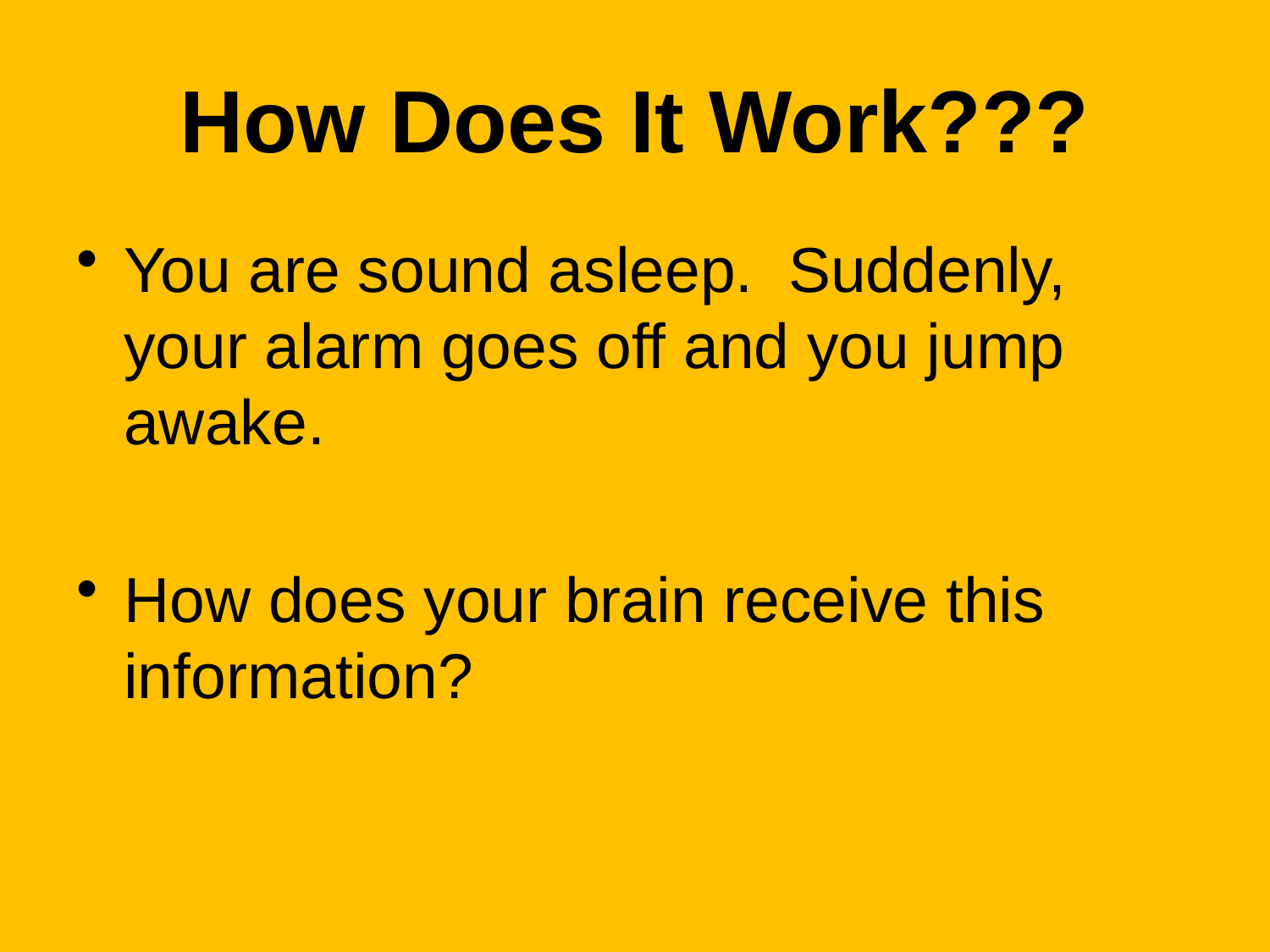

# How Does It Work???
You are sound asleep.  Suddenly, your alarm goes off and you jump awake.

How does your brain receive this information?